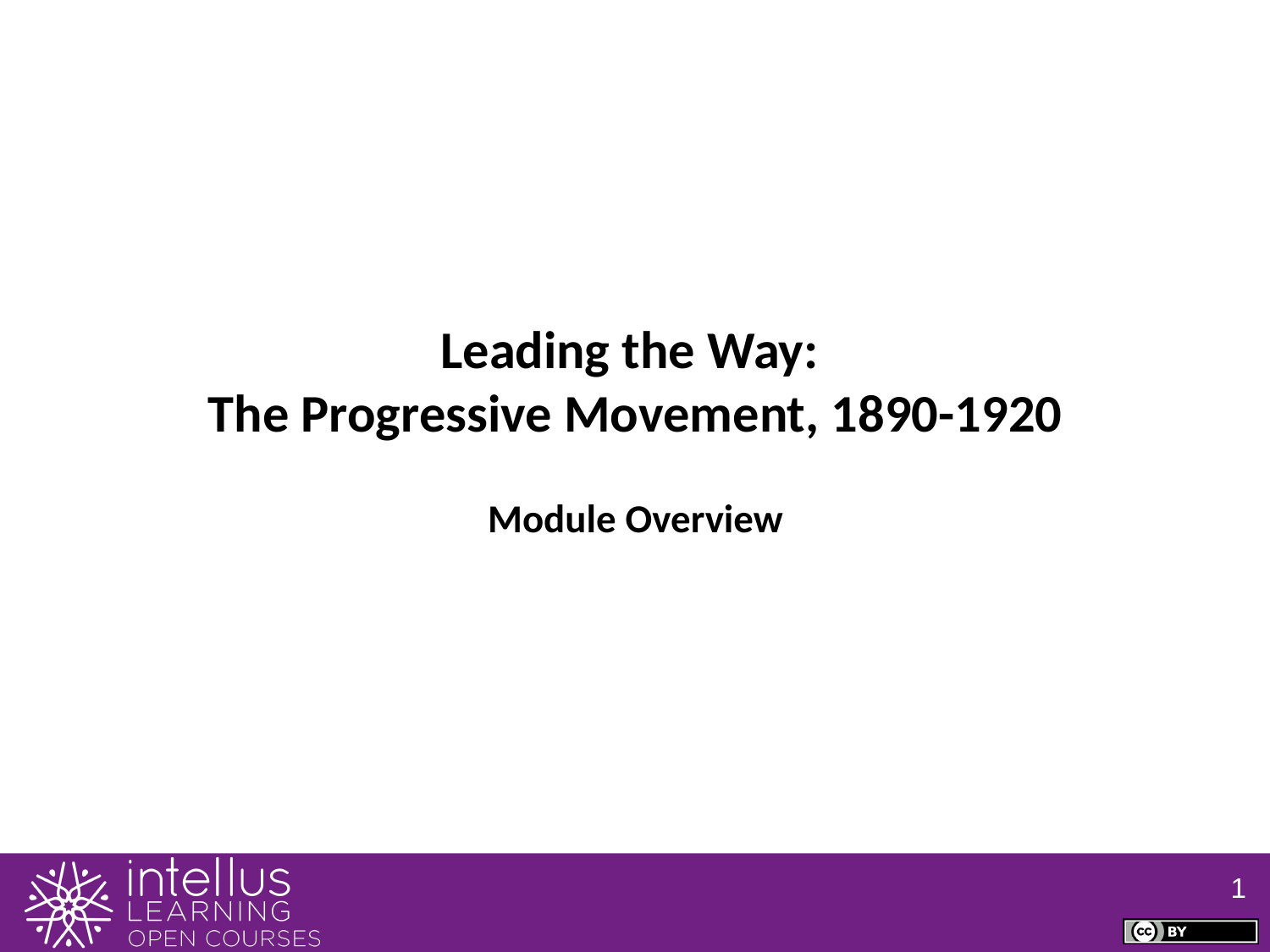

Leading the Way:
The Progressive Movement, 1890-1920
Module Overview
1